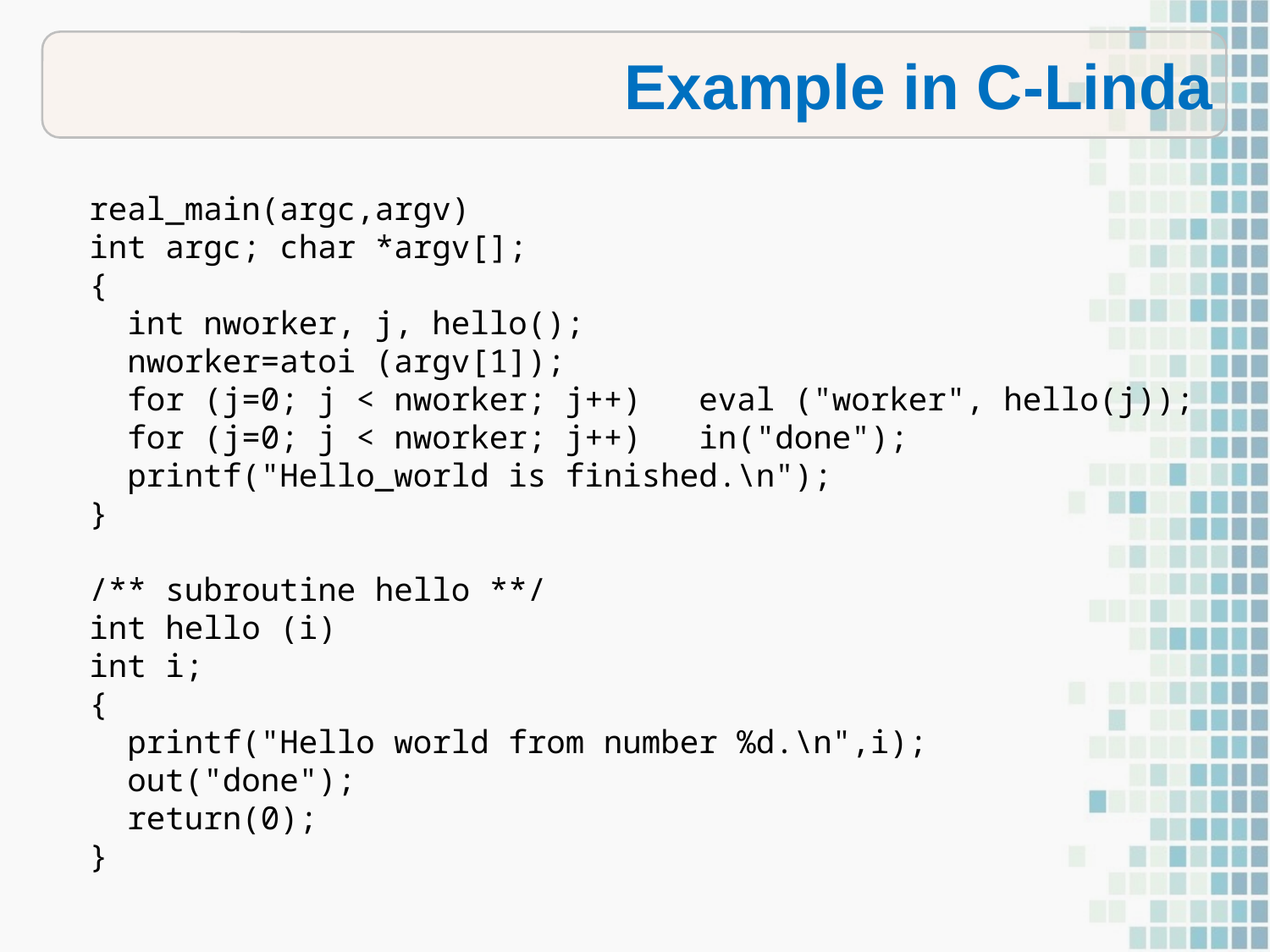

Example in C-Linda

 real_main(argc,argv)
 int argc; char *argv[];
 {
   int nworker, j, hello();
   nworker=atoi (argv[1]);
   for (j=0; j < nworker; j++)   eval ("worker", hello(j));
   for (j=0; j < nworker; j++)   in("done");
   printf("Hello_world is finished.\n");
 }

 /** subroutine hello **/
 int hello (i)
 int i;
 {
   printf("Hello world from number %d.\n",i);
   out("done");
   return(0);
 }